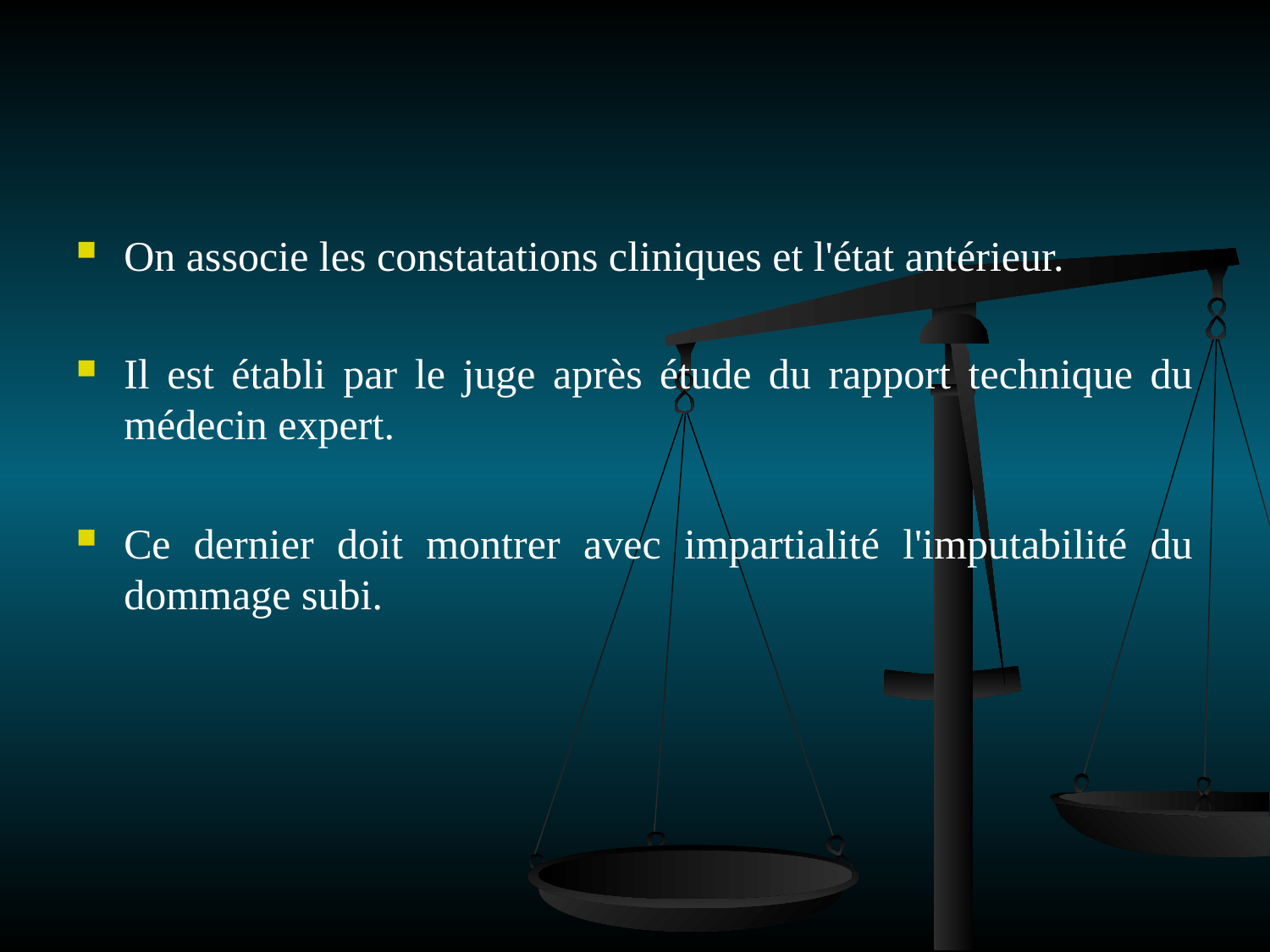

#
On associe les constatations cliniques et l'état antérieur.

Il est établi par le juge après étude du rapport technique du médecin expert.

Ce dernier doit montrer avec impartialité l'imputabilité du dommage subi.